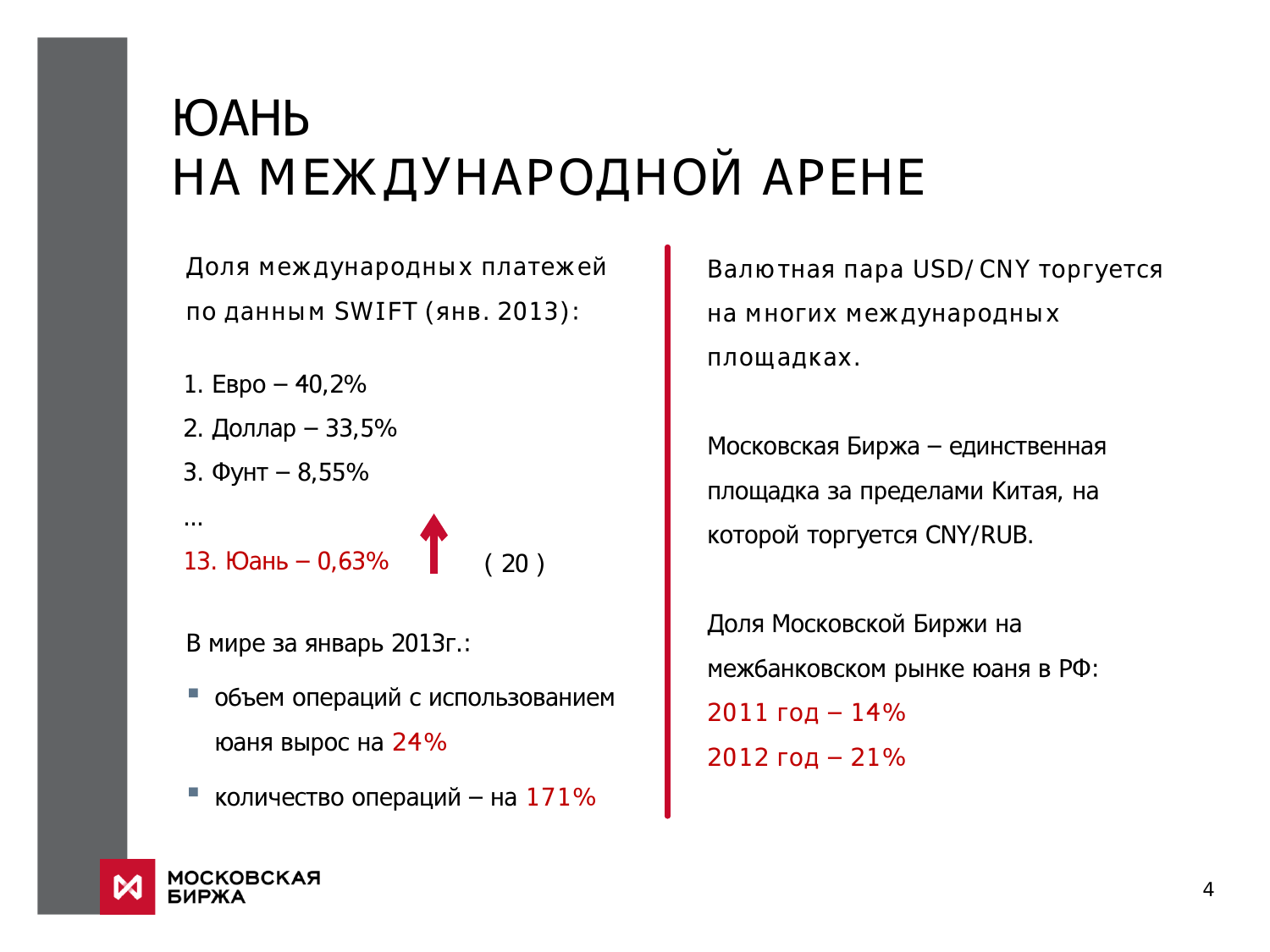

# ЮАНЬ НА МЕЖДУНАРОДНОЙ АРЕНЕ
Доля международных платежей по данным SWIFT (янв. 2013):
Валютная пара USD/CNY торгуется на многих международных площадках.

Московская Биржа – единственная площадка за пределами Китая, на которой торгуется CNY/RUB.

Доля Московской Биржи на межбанковском рынке юаня в РФ:
2011 год – 14%
2012 год – 21%

1. Евро – 40,2%
2. Доллар – 33,5%
3. Фунт – 8,55%
…
13. Юань – 0,63%
( 20 )
В мире за январь 2013г.:
объем операций с использованием юаня вырос на 24%
количество операций – на 171%